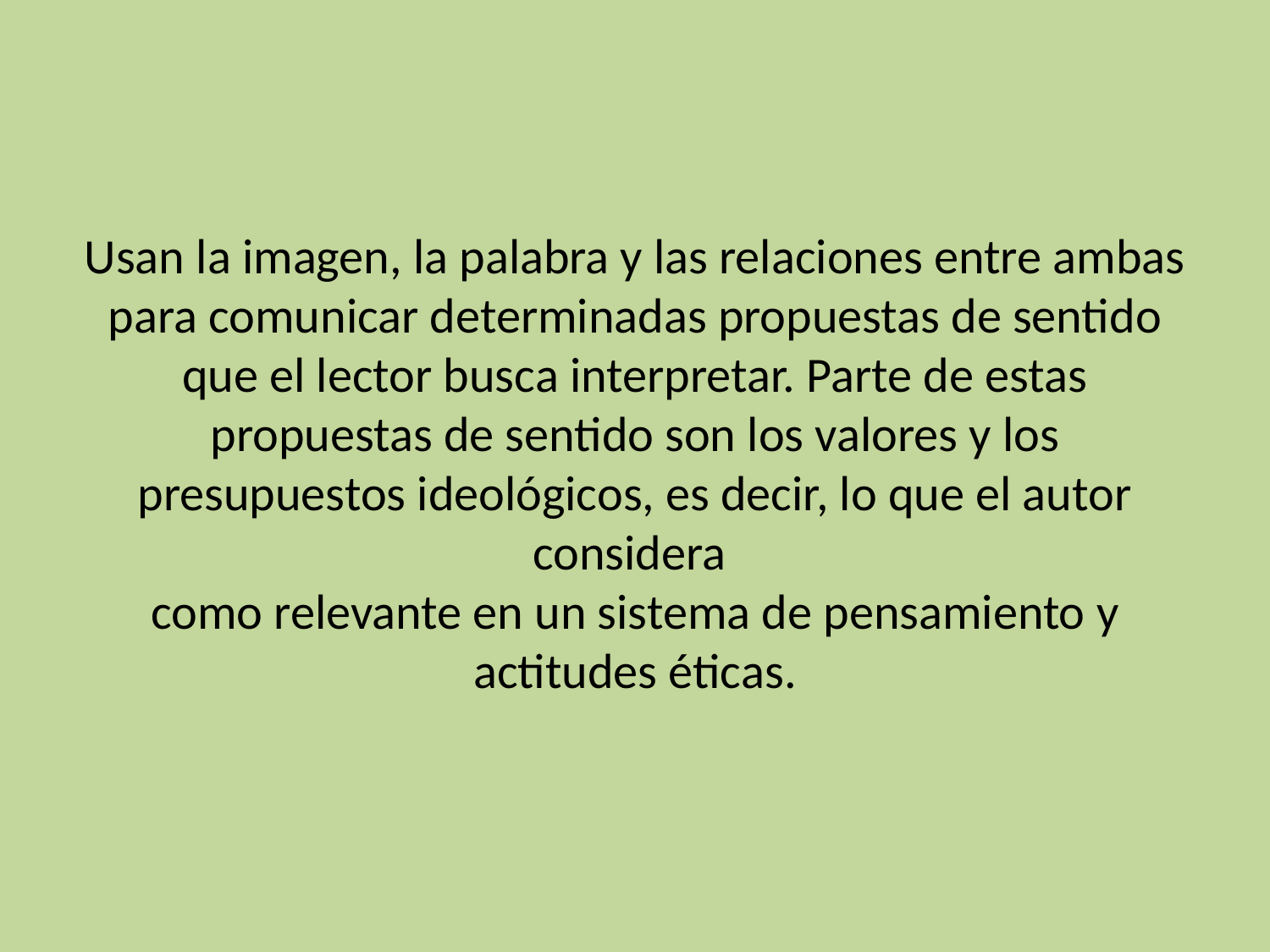

# Usan la imagen, la palabra y las relaciones entre ambas para comunicar determinadas propuestas de sentido que el lector busca interpretar. Parte de estas propuestas de sentido son los valores y los presupuestos ideológicos, es decir, lo que el autor considera como relevante en un sistema de pensamiento y actitudes éticas.